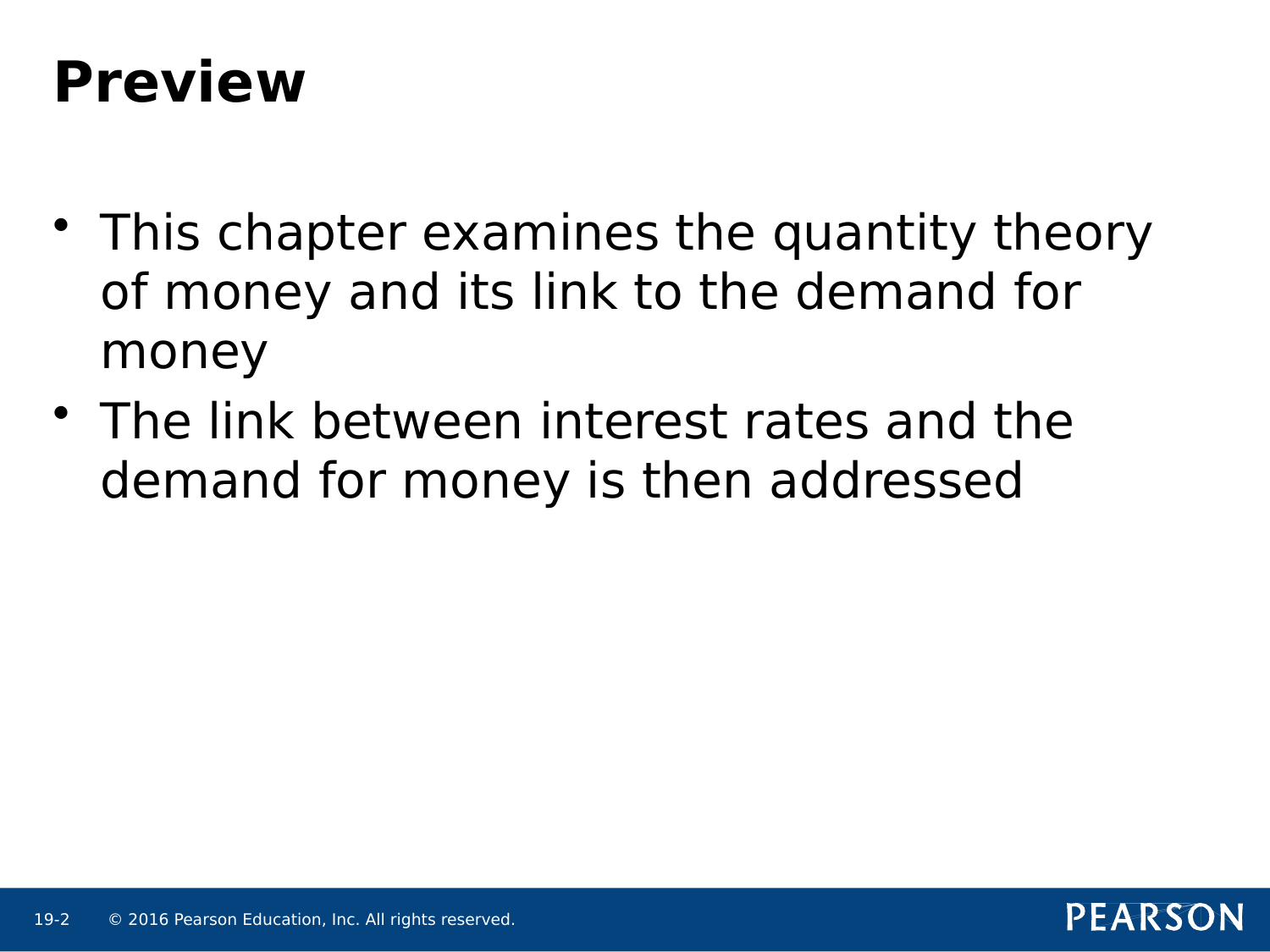

# Preview
This chapter examines the quantity theory of money and its link to the demand for money
The link between interest rates and the demand for money is then addressed